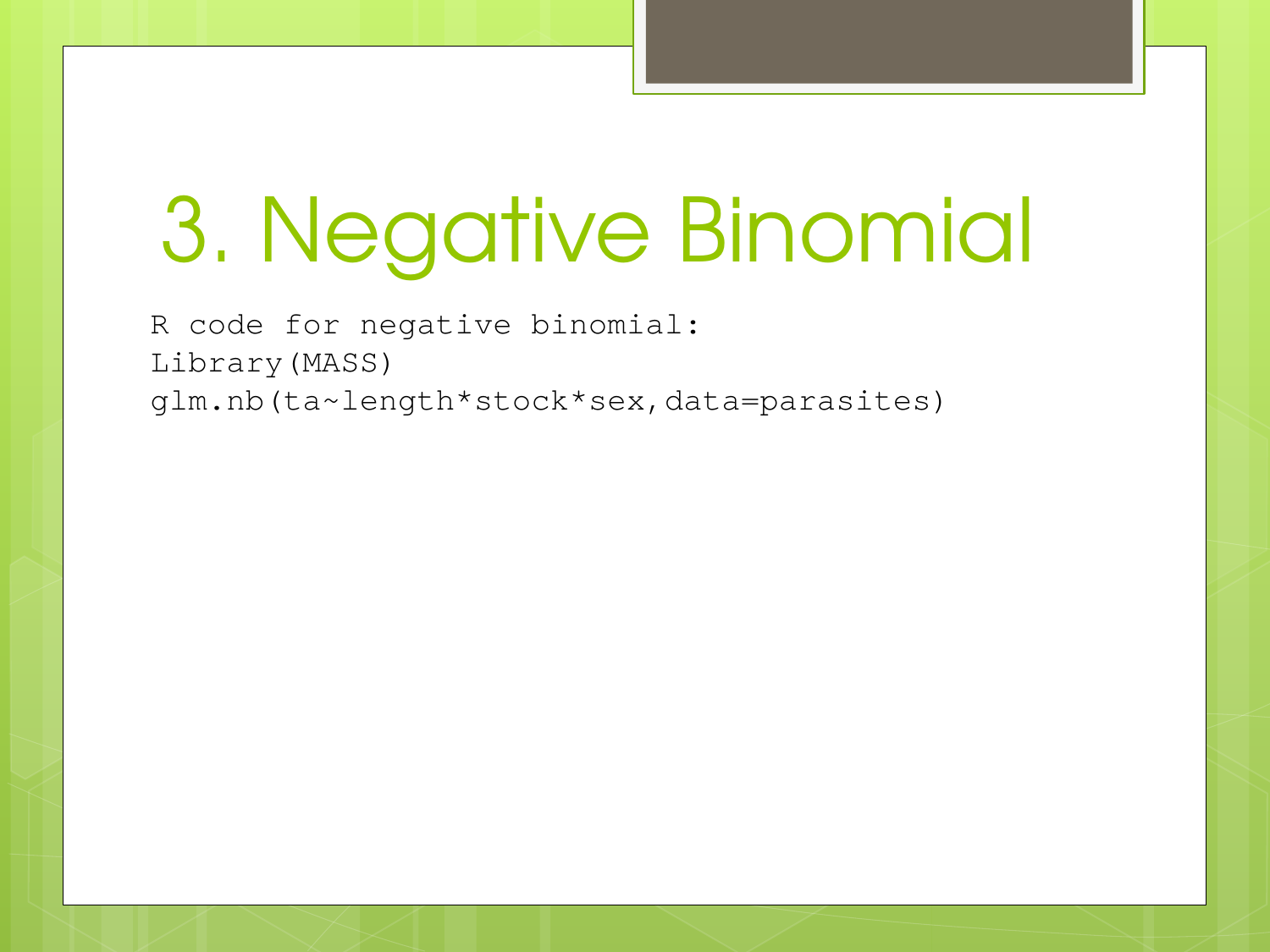

# 3. Negative Binomial
R code for negative binomial:
Library(MASS)
glm.nb(ta~length*stock*sex,data=parasites)